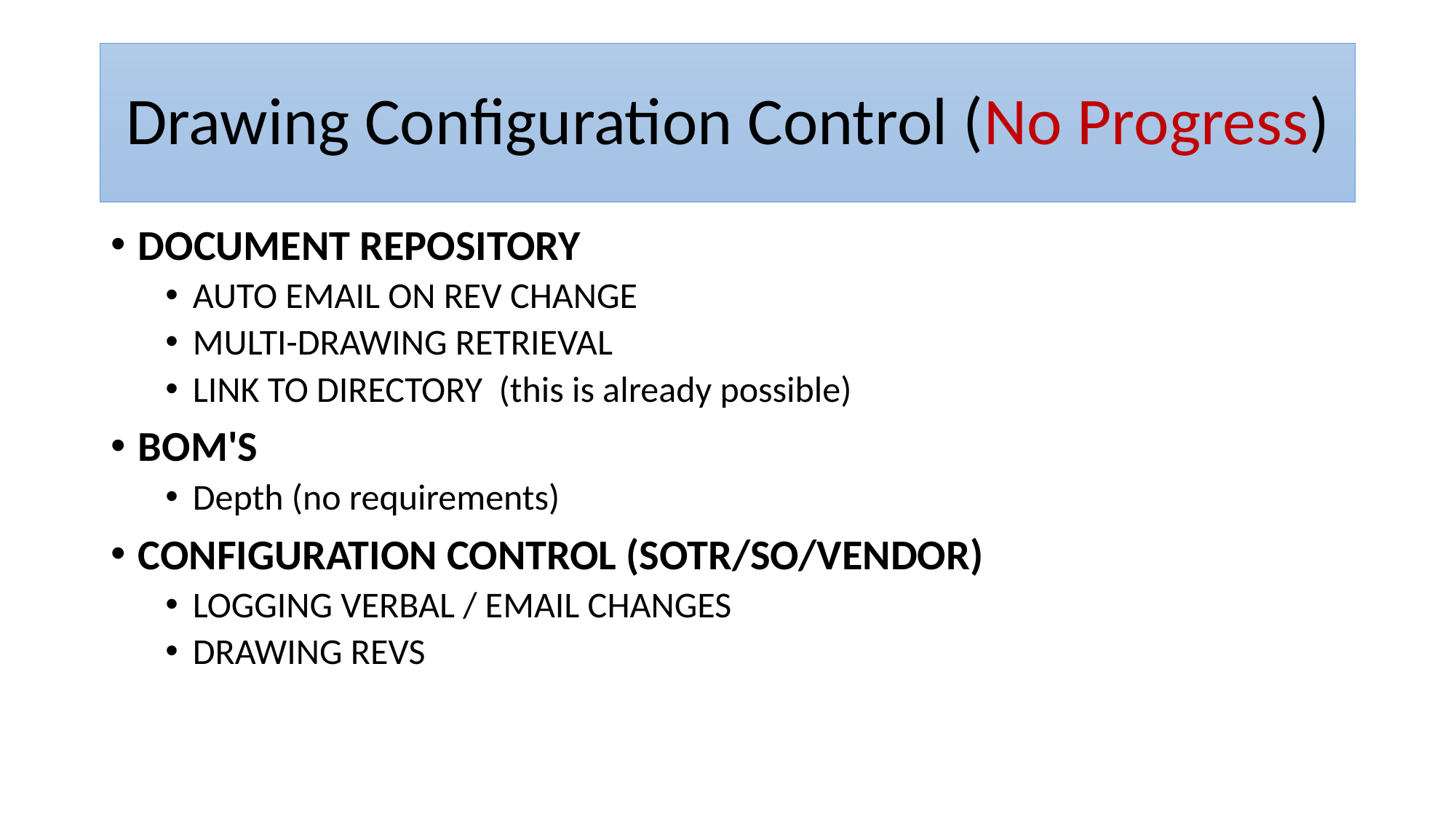

# Drawing Configuration Control (No Progress)
DOCUMENT REPOSITORY
AUTO EMAIL ON REV CHANGE
MULTI-DRAWING RETRIEVAL
LINK TO DIRECTORY  (this is already possible)
BOM'S
Depth (no requirements)
CONFIGURATION CONTROL (SOTR/SO/VENDOR)
LOGGING VERBAL / EMAIL CHANGES
DRAWING REVS